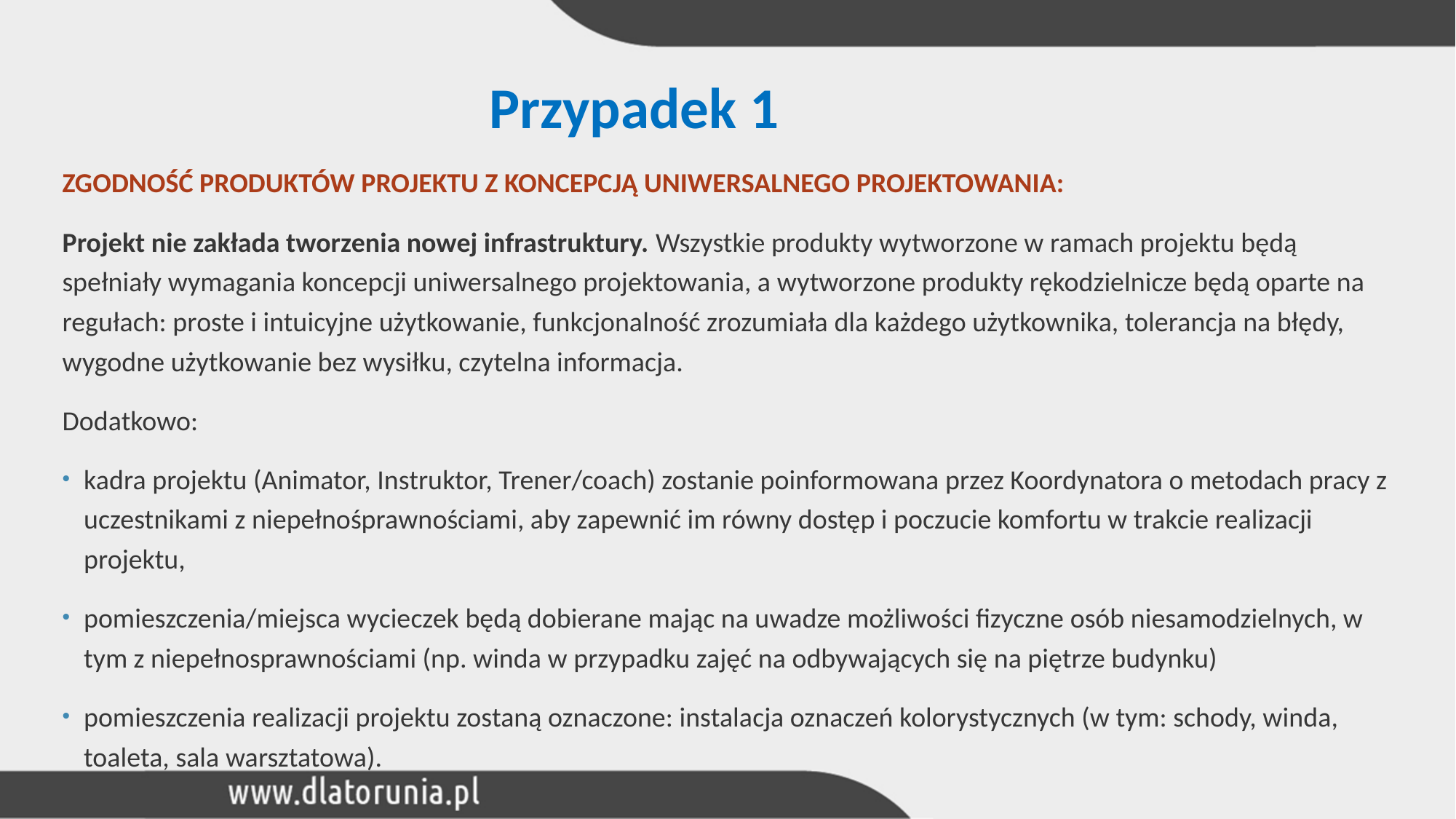

# Przypadek 1
ZGODNOŚĆ PRODUKTÓW PROJEKTU Z KONCEPCJĄ UNIWERSALNEGO PROJEKTOWANIA:
Projekt nie zakłada tworzenia nowej infrastruktury. Wszystkie produkty wytworzone w ramach projektu będą spełniały wymagania koncepcji uniwersalnego projektowania, a wytworzone produkty rękodzielnicze będą oparte na regułach: proste i intuicyjne użytkowanie, funkcjonalność zrozumiała dla każdego użytkownika, tolerancja na błędy, wygodne użytkowanie bez wysiłku, czytelna informacja.
Dodatkowo:
kadra projektu (Animator, Instruktor, Trener/coach) zostanie poinformowana przez Koordynatora o metodach pracy z uczestnikami z niepełnośprawnościami, aby zapewnić im równy dostęp i poczucie komfortu w trakcie realizacji projektu,
pomieszczenia/miejsca wycieczek będą dobierane mając na uwadze możliwości fizyczne osób niesamodzielnych, w tym z niepełnosprawnościami (np. winda w przypadku zajęć na odbywających się na piętrze budynku)
pomieszczenia realizacji projektu zostaną oznaczone: instalacja oznaczeń kolorystycznych (w tym: schody, winda, toaleta, sala warsztatowa).